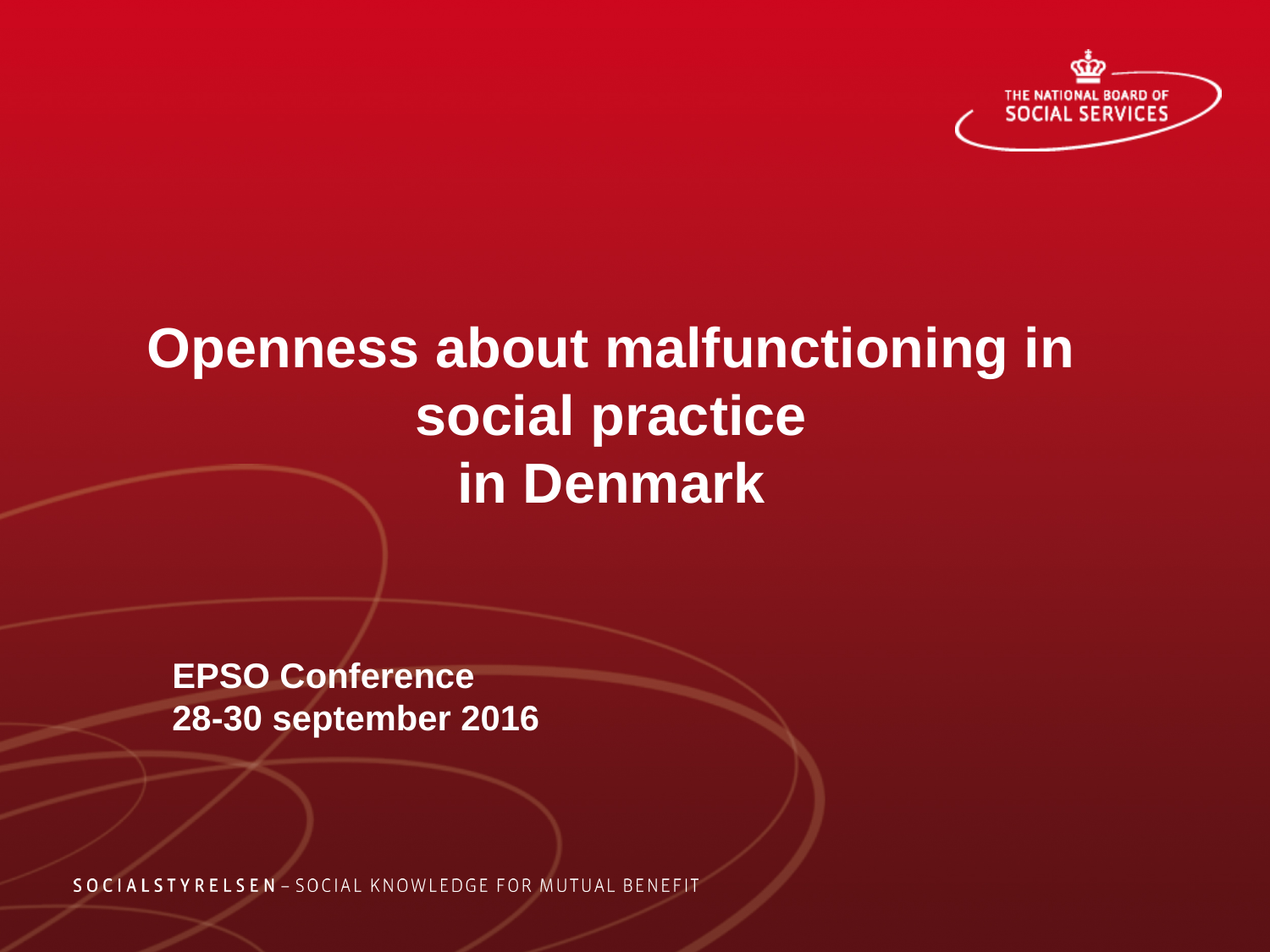

# Openness about malfunctioning in social practice in Denmark
EPSO Conference
28-30 september 2016